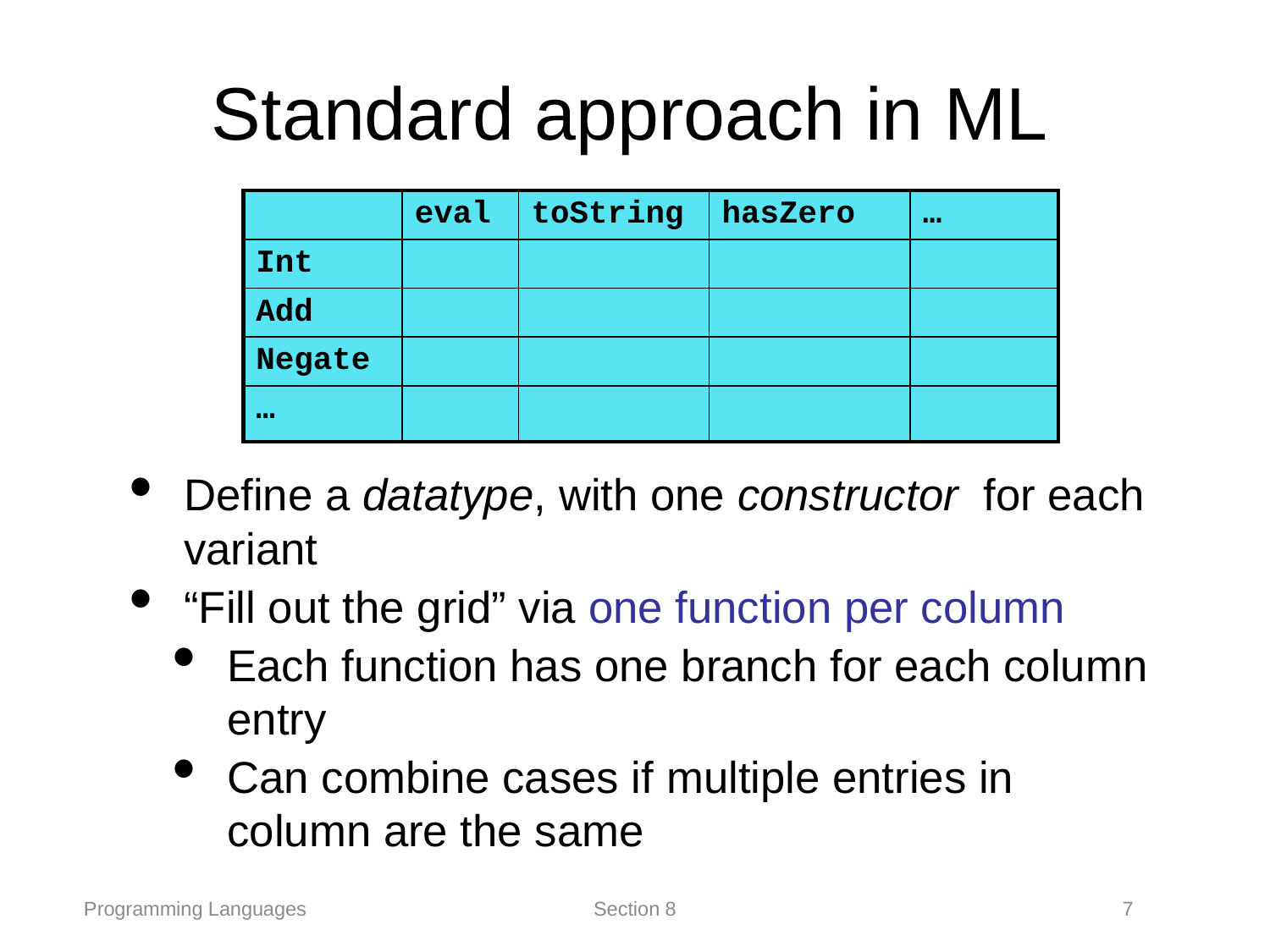

# Standard approach in ML
|  | eval | toString | hasZero | … |
| --- | --- | --- | --- | --- |
| Int |  |  |  |  |
| Add |  |  |  |  |
| Negate |  |  |  |  |
| … |  |  |  |  |
Define a datatype, with one constructor  for each variant
“Fill out the grid” via one function per column
Each function has one branch for each column entry
Can combine cases if multiple entries in column are the same